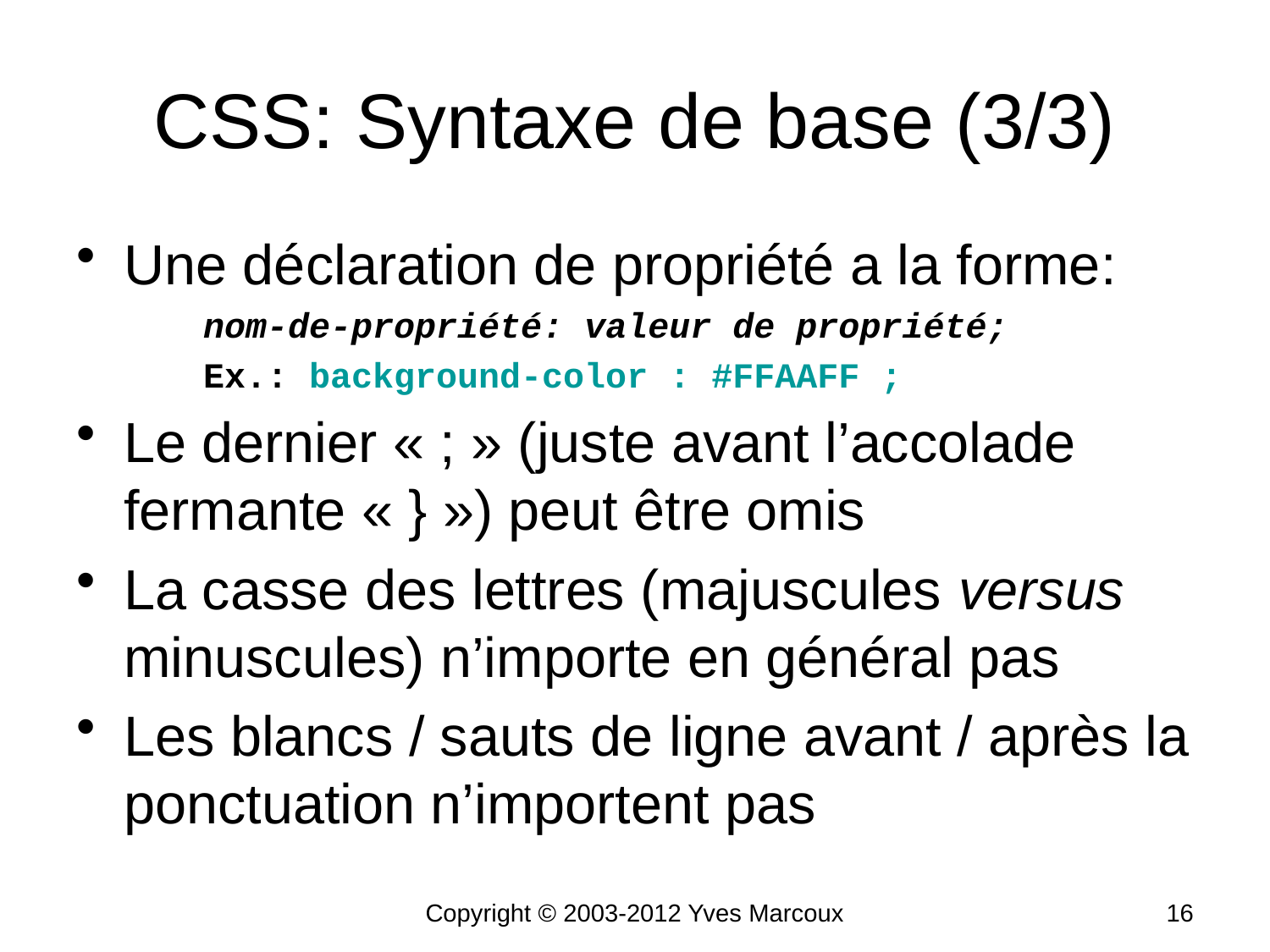

# CSS: Syntaxe de base (3/3)
Une déclaration de propriété a la forme:
nom-de-propriété: valeur de propriété;
Ex.: background-color : #FFAAFF ;
Le dernier « ; » (juste avant l’accolade fermante « } ») peut être omis
La casse des lettres (majuscules versus minuscules) n’importe en général pas
Les blancs / sauts de ligne avant / après la ponctuation n’importent pas
Copyright © 2003-2012 Yves Marcoux
16